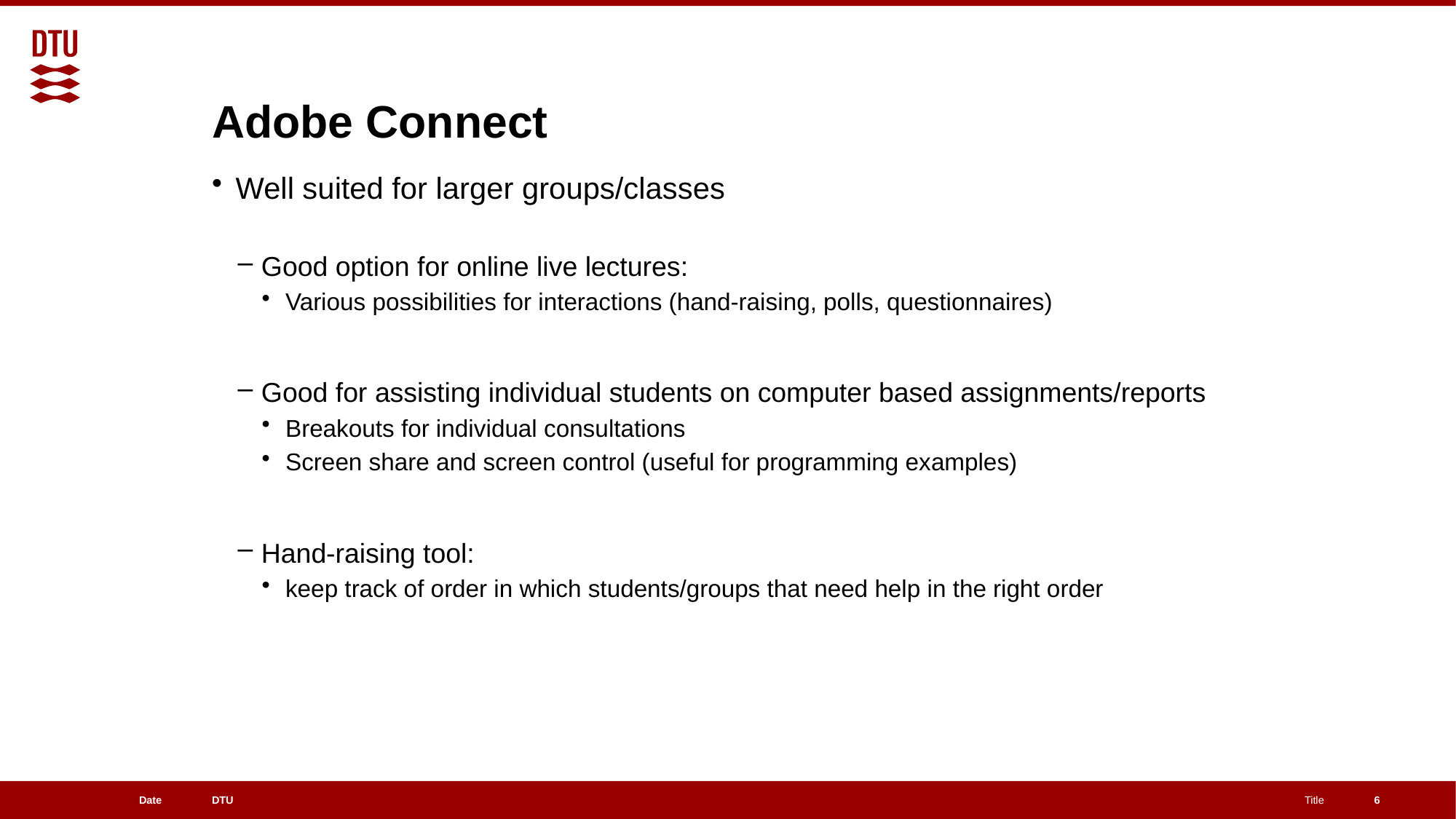

# Adobe Connect
Well suited for larger groups/classes

Good option for online live lectures:
Various possibilities for interactions (hand-raising, polls, questionnaires)

Good for assisting individual students on computer based assignments/reports
Breakouts for individual consultations
Screen share and screen control (useful for programming examples)

Hand-raising tool:
keep track of order in which students/groups that need help in the right order

6